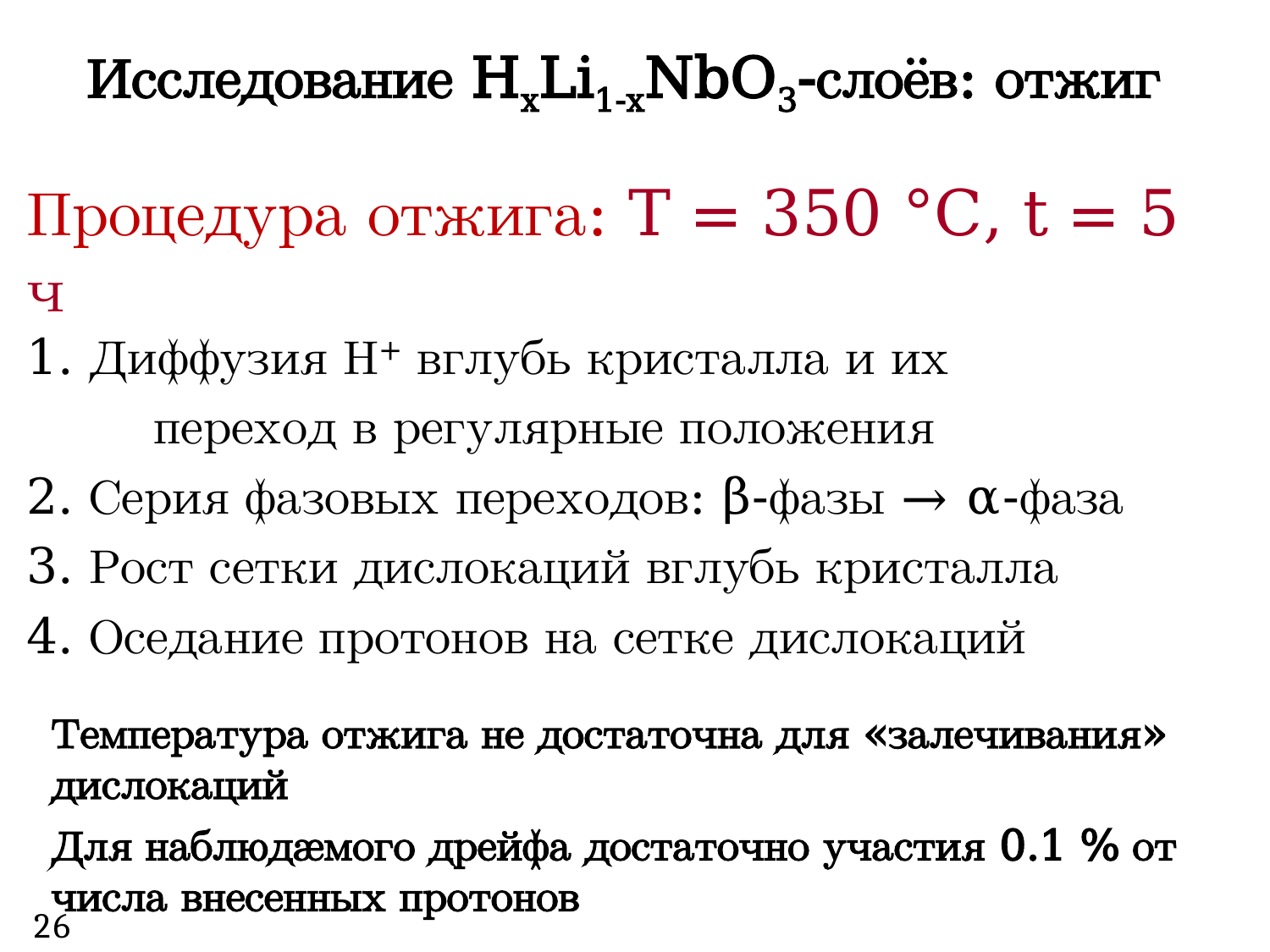

# Исследование HxLi1-xNbO3-слоёв: отжиг
Процедура отжига: T = 350 °C, t = 5 ч
1. Диффузия Н+ вглубь кристалла и их
	переход в регулярные положения
2. Серия фазовых переходов: β-фазы → α-фаза
3. Рост сетки дислокаций вглубь кристалла
4. Оседание протонов на сетке дислокаций
Температура отжига не достаточна для «залечивания» дислокаций
Для наблюдаемого дрейфа достаточно участия 0.1 % от числа внесенных протонов

26